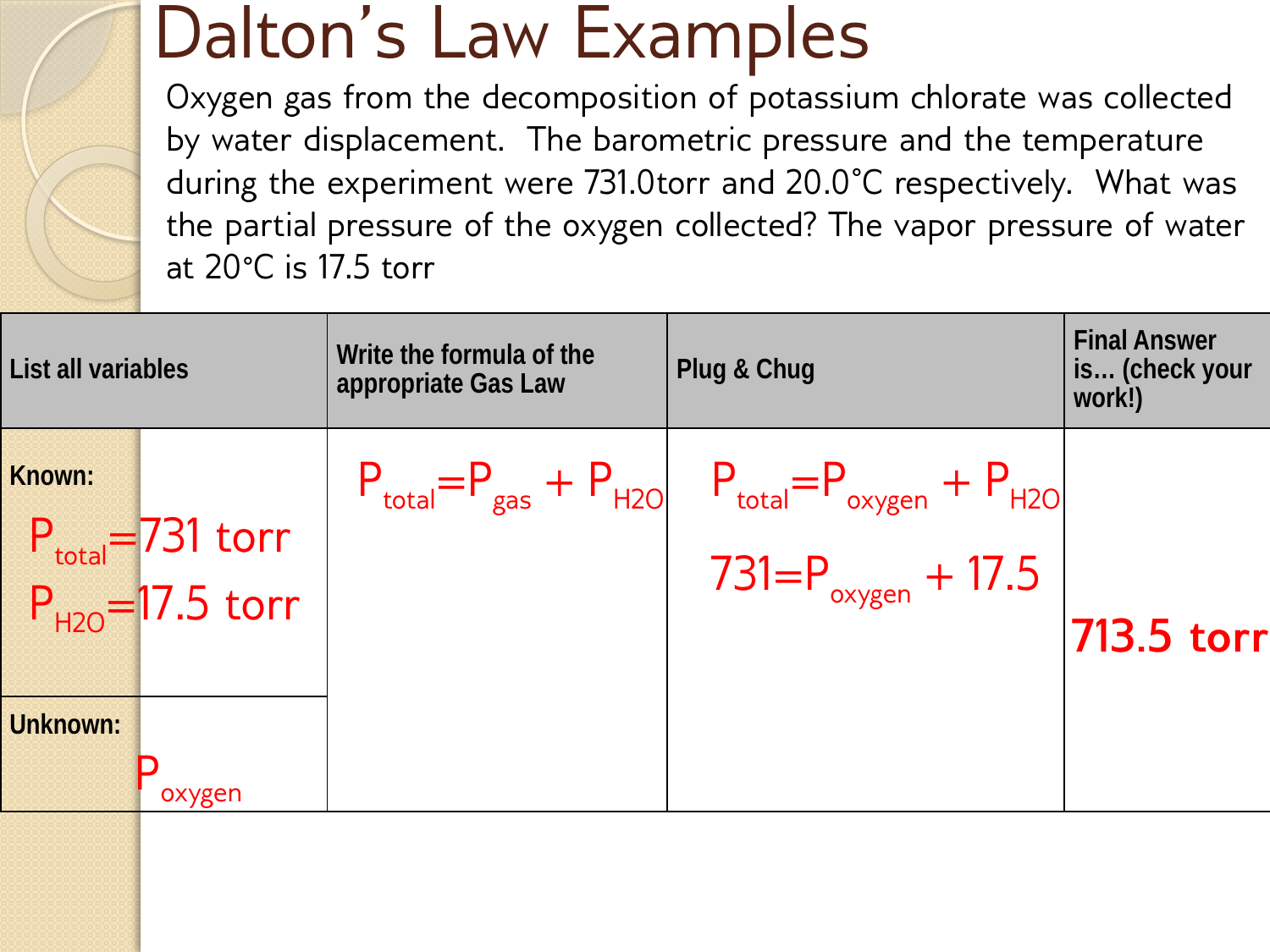

# Dalton’s Law Examples
Oxygen gas from the decomposition of potassium chlorate was collected by water displacement.  The barometric pressure and the temperature during the experiment were 731.0torr and 20.0˚C respectively.  What was the partial pressure of the oxygen collected? The vapor pressure of water at 20°C is 17.5 torr

| List all variables | Write the formula of the appropriate Gas Law | Plug & Chug | Final Answer is… (check your work!) |
| --- | --- | --- | --- |
| Known: |  |  |  |
| Unknown: |  |  |  |
Ptotal=Pgas + PH2O
Ptotal=Poxygen + PH2O
Ptotal=731 torr
PH2O=17.5 torr
731=Poxygen + 17.5
713.5 torr
Poxygen